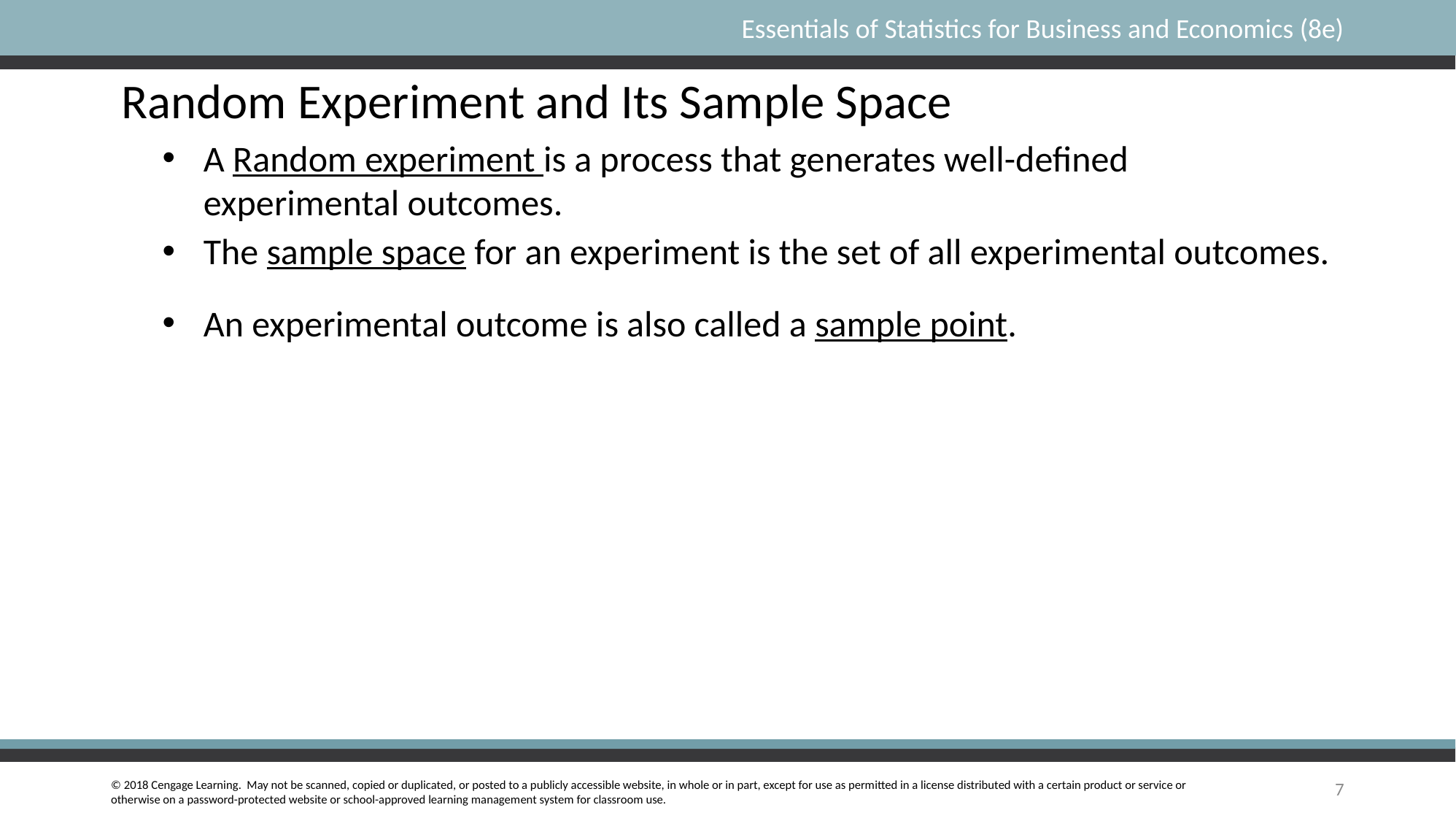

# Random Experiment and Its Sample Space
A Random experiment is a process that generates well-defined experimental outcomes.
The sample space for an experiment is the set of all experimental outcomes.
An experimental outcome is also called a sample point.
7